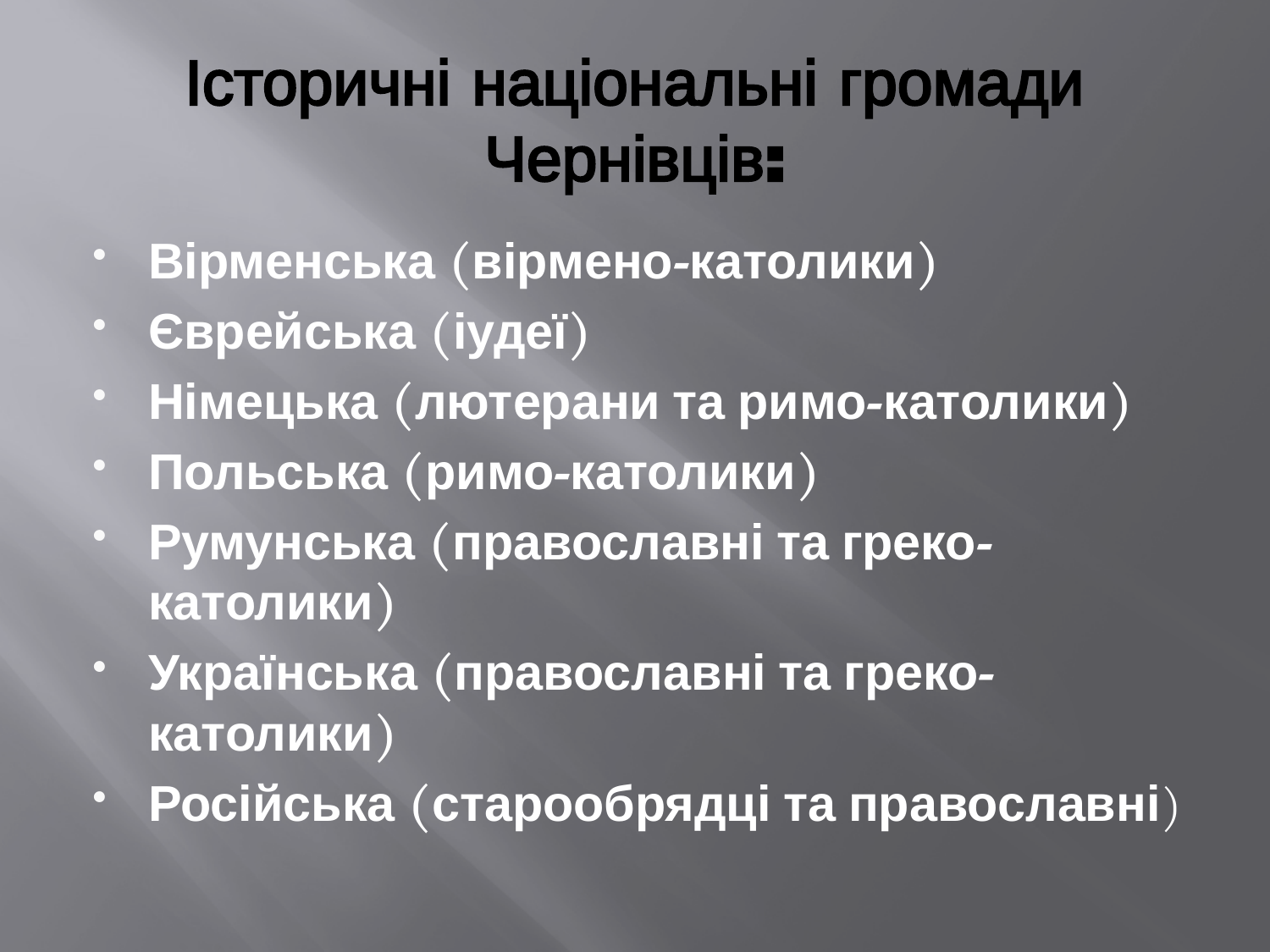

# Історичні національні громади Чернівців:
Вірменська (вірмено-католики)
Єврейська (іудеї)
Німецька (лютерани та римо-католики)
Польська (римо-католики)
Румунська (православні та греко-католики)
Українська (православні та греко-католики)
Російська (старообрядці та православні)